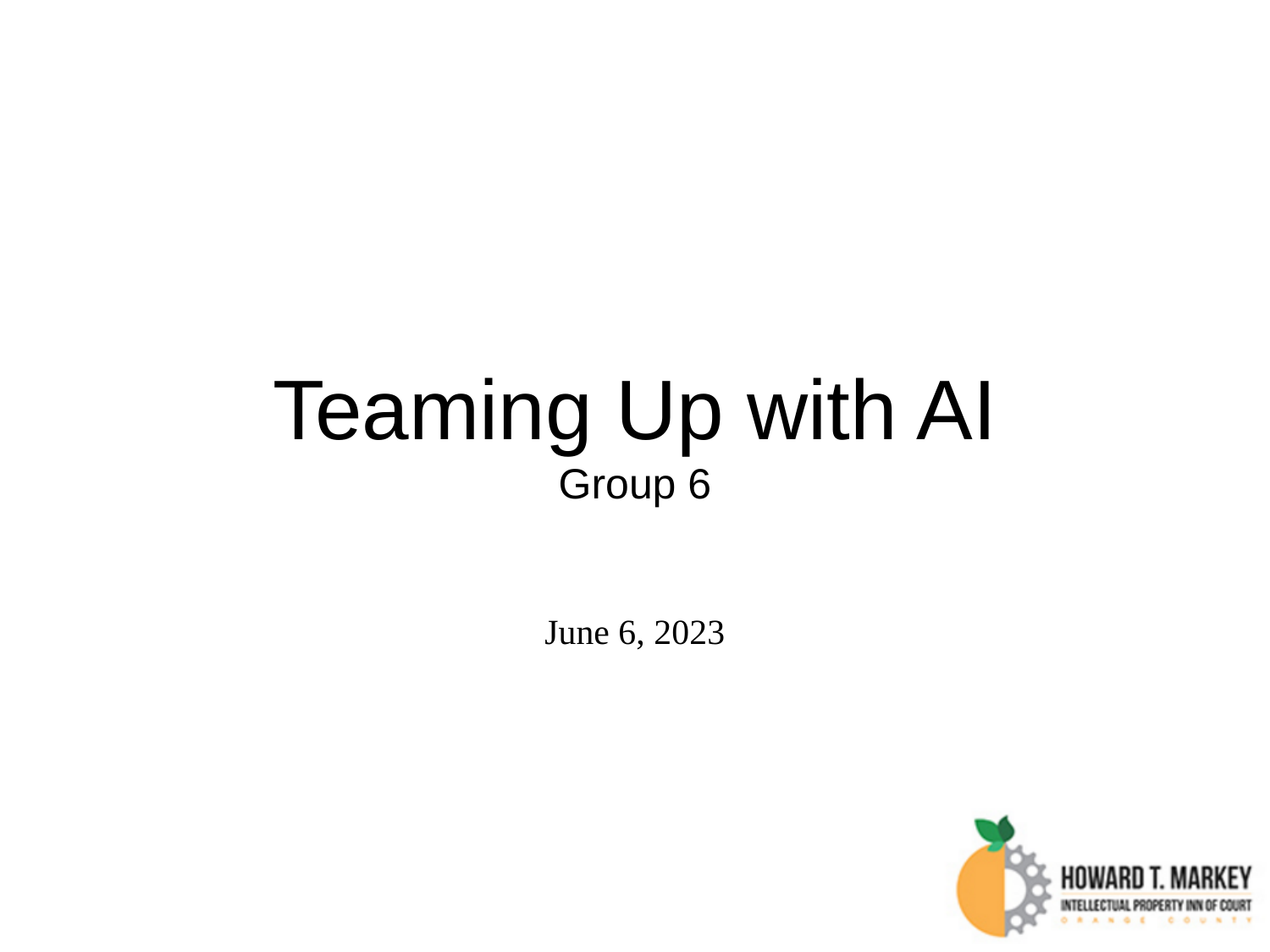

Teaming Up with AI
Group 6

June 6, 2023